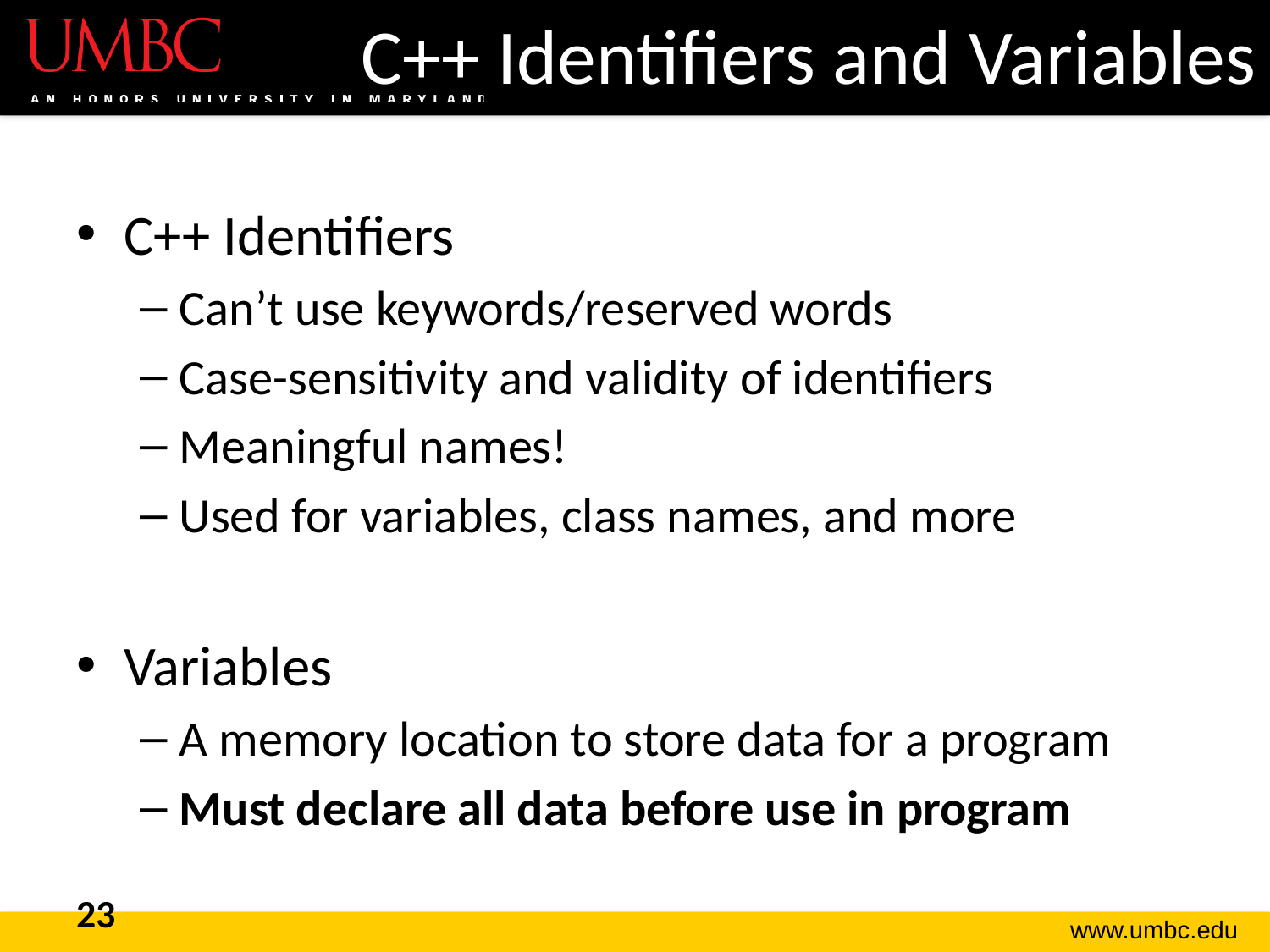

# C++ Identifiers and Variables
C++ Identifiers
Can’t use keywords/reserved words
Case-sensitivity and validity of identifiers
Meaningful names!
Used for variables, class names, and more

Variables
A memory location to store data for a program
Must declare all data before use in program

23